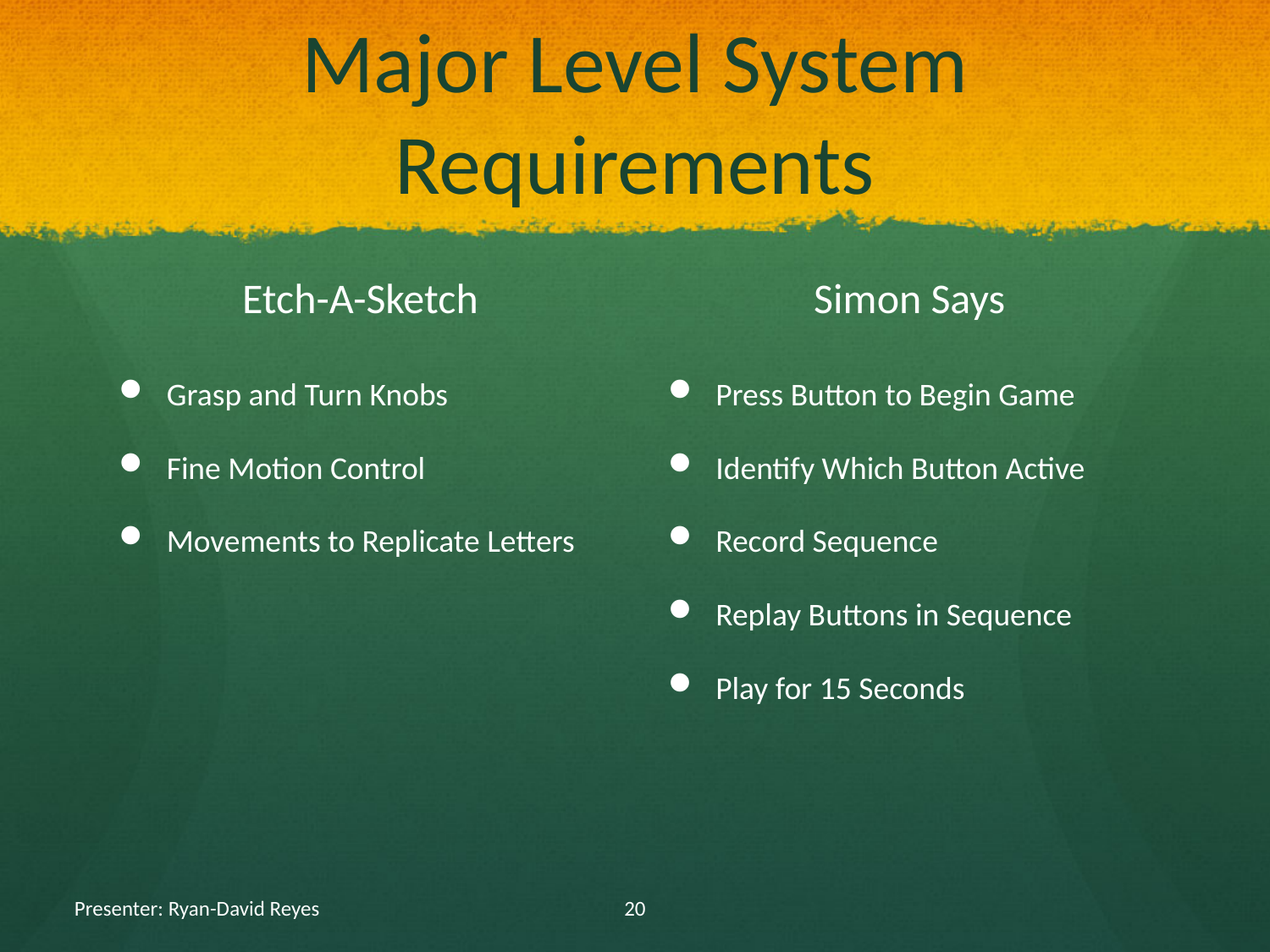

# Major Level System Requirements
Etch-A-Sketch
Simon Says
Grasp and Turn Knobs
Fine Motion Control
Movements to Replicate Letters

Press Button to Begin Game
Identify Which Button Active
Record Sequence
Replay Buttons in Sequence
Play for 15 Seconds

Presenter: Ryan-David Reyes
20